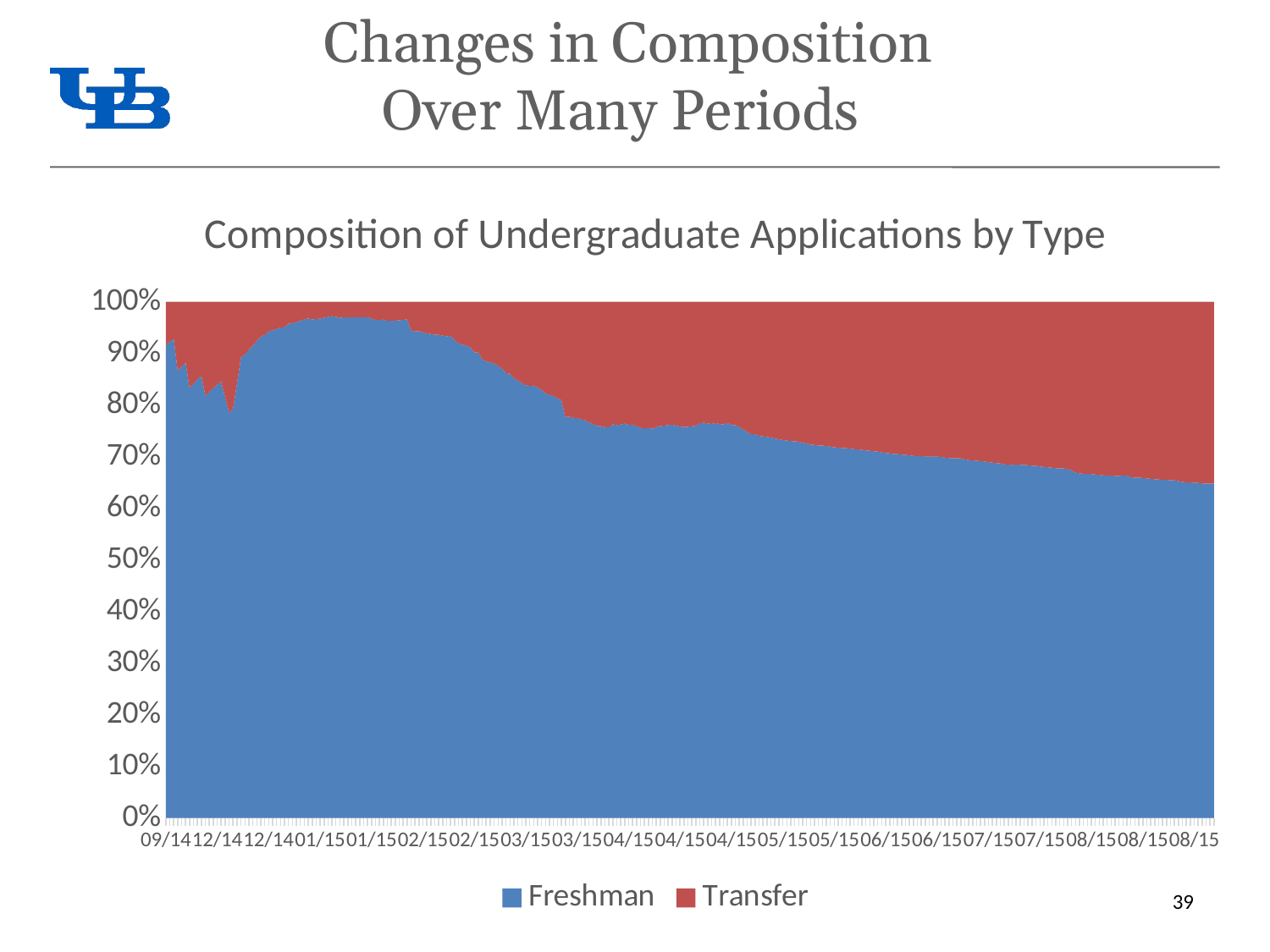

# Changes in Composition Over Many Periods

### Chart: Composition of Undergraduate Applications by Type

| Category | Freshman | Transfer |
|---|---|---|
| 09/14 | 11.0 | 1.0 |
| 10/14 | 12.0 | 1.0 |
| 10/14 | 13.0 | 1.0 |
| 10/14 | 13.0 | 2.0 |
| 11/14 | 14.0 | 2.0 |
| 11/14 | 15.0 | 2.0 |
| 11/14 | 15.0 | 3.0 |
| 11/14 | 16.0 | 3.0 |
| 11/14 | 17.0 | 3.0 |
| 11/14 | 18.0 | 3.0 |
| 11/14 | 18.0 | 4.0 |
| 11/14 | 19.0 | 4.0 |
| 11/14 | 20.0 | 4.0 |
| 12/14 | 21.0 | 4.0 |
| 12/14 | 22.0 | 4.0 |
| 12/14 | 22.0 | 5.0 |
| 12/14 | 22.0 | 6.0 |
| 12/14 | 23.0 | 6.0 |
| 12/14 | 32.0 | 6.0 |
| 12/14 | 50.0 | 6.0 |
| 12/14 | 62.0 | 7.0 |
| 12/14 | 69.0 | 7.0 |
| 12/14 | 76.0 | 7.0 |
| 12/14 | 86.0 | 7.0 |
| 12/14 | 97.0 | 7.0 |
| 12/14 | 102.0 | 7.0 |
| 12/14 | 117.0 | 7.0 |
| 12/14 | 120.0 | 7.0 |
| 12/14 | 127.0 | 7.0 |
| 12/14 | 134.0 | 7.0 |
| 01/15 | 136.0 | 7.0 |
| 01/15 | 160.0 | 7.0 |
| 01/15 | 162.0 | 7.0 |
| 01/15 | 175.0 | 7.0 |
| 01/15 | 184.0 | 7.0 |
| 01/15 | 201.0 | 7.0 |
| 01/15 | 213.0 | 7.0 |
| 01/15 | 230.0 | 8.0 |
| 01/15 | 234.0 | 8.0 |
| 01/15 | 241.0 | 8.0 |
| 01/15 | 255.0 | 8.0 |
| 01/15 | 268.0 | 8.0 |
| 01/15 | 284.0 | 8.0 |
| 01/15 | 305.0 | 9.0 |
| 01/15 | 320.0 | 10.0 |
| 01/15 | 324.0 | 10.0 |
| 01/15 | 325.0 | 10.0 |
| 01/15 | 326.0 | 10.0 |
| 01/15 | 327.0 | 10.0 |
| 01/15 | 329.0 | 10.0 |
| 01/15 | 330.0 | 10.0 |
| 01/15 | 331.0 | 10.0 |
| 01/15 | 332.0 | 11.0 |
| 01/15 | 334.0 | 12.0 |
| 01/15 | 337.0 | 12.0 |
| 01/15 | 340.0 | 12.0 |
| 01/15 | 342.0 | 13.0 |
| 02/15 | 345.0 | 13.0 |
| 02/15 | 346.0 | 13.0 |
| 02/15 | 355.0 | 13.0 |
| 02/15 | 363.0 | 13.0 |
| 02/15 | 374.0 | 13.0 |
| 02/15 | 378.0 | 22.0 |
| 02/15 | 379.0 | 23.0 |
| 02/15 | 383.0 | 23.0 |
| 02/15 | 386.0 | 24.0 |
| 02/15 | 387.0 | 25.0 |
| 02/15 | 393.0 | 26.0 |
| 02/15 | 397.0 | 27.0 |
| 02/15 | 398.0 | 27.0 |
| 02/15 | 401.0 | 28.0 |
| 02/15 | 407.0 | 29.0 |
| 02/15 | 412.0 | 29.0 |
| 02/15 | 415.0 | 33.0 |
| 02/15 | 425.0 | 37.0 |
| 02/15 | 434.0 | 39.0 |
| 02/15 | 455.0 | 42.0 |
| 02/15 | 469.0 | 45.0 |
| 02/15 | 478.0 | 52.0 |
| 02/15 | 497.0 | 54.0 |
| 02/15 | 503.0 | 63.0 |
| 02/15 | 508.0 | 66.0 |
| 02/15 | 519.0 | 69.0 |
| 02/15 | 519.0 | 70.0 |
| 02/15 | 523.0 | 74.0 |
| 03/15 | 540.0 | 80.0 |
| 03/15 | 556.0 | 89.0 |
| 03/15 | 571.0 | 92.0 |
| 03/15 | 585.0 | 102.0 |
| 03/15 | 596.0 | 106.0 |
| 03/15 | 614.0 | 115.0 |
| 03/15 | 620.0 | 119.0 |
| 03/15 | 632.0 | 123.0 |
| 03/15 | 652.0 | 126.0 |
| 03/15 | 668.0 | 133.0 |
| 03/15 | 684.0 | 140.0 |
| 03/15 | 689.0 | 149.0 |
| 03/15 | 698.0 | 153.0 |
| 03/15 | 709.0 | 158.0 |
| 03/15 | 721.0 | 165.0 |
| 03/15 | 737.0 | 173.0 |
| 03/15 | 752.0 | 216.0 |
| 03/15 | 782.0 | 223.0 |
| 03/15 | 795.0 | 230.0 |
| 03/15 | 810.0 | 235.0 |
| 03/15 | 821.0 | 242.0 |
| 03/15 | 835.0 | 248.0 |
| 03/15 | 858.0 | 261.0 |
| 03/15 | 879.0 | 272.0 |
| 03/15 | 895.0 | 283.0 |
| 03/15 | 916.0 | 290.0 |
| 03/15 | 928.0 | 297.0 |
| 03/15 | 946.0 | 304.0 |
| 03/15 | 1039.0 | 322.0 |
| 03/15 | 1085.0 | 340.0 |
| 03/15 | 1146.0 | 357.0 |
| 04/15 | 1200.0 | 370.0 |
| 04/15 | 1241.0 | 387.0 |
| 04/15 | 1271.0 | 396.0 |
| 04/15 | 1296.0 | 410.0 |
| 04/15 | 1320.0 | 426.0 |
| 04/15 | 1351.0 | 438.0 |
| 04/15 | 1395.0 | 451.0 |
| 04/15 | 1444.0 | 470.0 |
| 04/15 | 1496.0 | 479.0 |
| 04/15 | 1555.0 | 492.0 |
| 04/15 | 1594.0 | 502.0 |
| 04/15 | 1631.0 | 511.0 |
| 04/15 | 1689.0 | 526.0 |
| 04/15 | 1755.0 | 553.0 |
| 04/15 | 1825.0 | 581.0 |
| 04/15 | 1890.0 | 604.0 |
| 04/15 | 1957.0 | 624.0 |
| 04/15 | 2001.0 | 635.0 |
| 04/15 | 2055.0 | 648.0 |
| 04/15 | 2147.0 | 660.0 |
| 04/15 | 2243.0 | 685.0 |
| 04/15 | 2340.0 | 720.0 |
| 04/15 | 2404.0 | 744.0 |
| 04/15 | 2522.0 | 772.0 |
| 04/15 | 2582.0 | 800.0 |
| 04/15 | 2645.0 | 822.0 |
| 04/15 | 2778.0 | 851.0 |
| 04/15 | 2914.0 | 913.0 |
| 04/15 | 2916.0 | 913.0 |
| 04/15 | 3215.0 | 1029.0 |
| 05/15 | 3439.0 | 1127.0 |
| 05/15 | 3581.0 | 1207.0 |
| 05/15 | 3617.0 | 1246.0 |
| 05/15 | 3618.0 | 1246.0 |
| 05/15 | 3641.0 | 1275.0 |
| 05/15 | 3652.0 | 1286.0 |
| 05/15 | 3658.0 | 1295.0 |
| 05/15 | 3662.0 | 1304.0 |
| 05/15 | 3667.0 | 1319.0 |
| 05/15 | 3675.0 | 1331.0 |
| 05/15 | 3683.0 | 1343.0 |
| 05/15 | 3697.0 | 1357.0 |
| 05/15 | 3701.0 | 1364.0 |
| 05/15 | 3703.0 | 1369.0 |
| 05/15 | 3708.0 | 1376.0 |
| 05/15 | 3714.0 | 1392.0 |
| 05/15 | 3720.0 | 1404.0 |
| 05/15 | 3722.0 | 1421.0 |
| 05/15 | 3731.0 | 1429.0 |
| 05/15 | 3733.0 | 1438.0 |
| 05/15 | 3735.0 | 1441.0 |
| 05/15 | 3738.0 | 1445.0 |
| 05/15 | 3745.0 | 1459.0 |
| 05/15 | 3749.0 | 1469.0 |
| 05/15 | 3752.0 | 1474.0 |
| 05/15 | 3753.0 | 1481.0 |
| 05/15 | 3754.0 | 1483.0 |
| 06/15 | 3759.0 | 1490.0 |
| 06/15 | 3762.0 | 1501.0 |
| 06/15 | 3765.0 | 1505.0 |
| 06/15 | 3768.0 | 1512.0 |
| 06/15 | 3770.0 | 1523.0 |
| 06/15 | 3772.0 | 1528.0 |
| 06/15 | 3774.0 | 1536.0 |
| 06/15 | 3780.0 | 1544.0 |
| 06/15 | 3782.0 | 1555.0 |
| 06/15 | 3791.0 | 1568.0 |
| 06/15 | 3792.0 | 1574.0 |
| 06/15 | 3797.0 | 1585.0 |
| 06/15 | 3800.0 | 1589.0 |
| 06/15 | 3800.0 | 1595.0 |
| 06/15 | 3802.0 | 1600.0 |
| 06/15 | 3803.0 | 1608.0 |
| 06/15 | 3805.0 | 1617.0 |
| 06/15 | 3809.0 | 1620.0 |
| 06/15 | 3809.0 | 1621.0 |
| 06/15 | 3810.0 | 1627.0 |
| 06/15 | 3810.0 | 1632.0 |
| 06/15 | 3840.0 | 1638.0 |
| 06/15 | 3845.0 | 1644.0 |
| 06/15 | 3846.0 | 1652.0 |
| 06/15 | 3846.0 | 1660.0 |
| 06/15 | 3848.0 | 1667.0 |
| 06/15 | 3850.0 | 1674.0 |
| 06/15 | 3854.0 | 1675.0 |
| 06/15 | 3858.0 | 1678.0 |
| 06/15 | 3866.0 | 1696.0 |
| 07/15 | 3869.0 | 1709.0 |
| 07/15 | 3874.0 | 1715.0 |
| 07/15 | 3878.0 | 1724.0 |
| 07/15 | 3879.0 | 1729.0 |
| 07/15 | 3880.0 | 1735.0 |
| 07/15 | 3881.0 | 1747.0 |
| 07/15 | 3885.0 | 1756.0 |
| 07/15 | 3889.0 | 1765.0 |
| 07/15 | 3893.0 | 1772.0 |
| 07/15 | 3894.0 | 1787.0 |
| 07/15 | 3895.0 | 1791.0 |
| 07/15 | 3895.0 | 1796.0 |
| 07/15 | 3934.0 | 1809.0 |
| 07/15 | 3939.0 | 1815.0 |
| 07/15 | 3939.0 | 1817.0 |
| 07/15 | 3942.0 | 1824.0 |
| 07/15 | 3943.0 | 1831.0 |
| 07/15 | 3944.0 | 1833.0 |
| 07/15 | 3946.0 | 1846.0 |
| 07/15 | 3947.0 | 1854.0 |
| 07/15 | 3949.0 | 1861.0 |
| 07/15 | 3950.0 | 1868.0 |
| 07/15 | 3950.0 | 1876.0 |
| 07/15 | 3952.0 | 1882.0 |
| 07/15 | 3953.0 | 1883.0 |
| 07/15 | 3954.0 | 1890.0 |
| 07/15 | 3990.0 | 1931.0 |
| 07/15 | 3990.0 | 1972.0 |
| 07/15 | 3990.0 | 1982.0 |
| 08/15 | 3990.0 | 1991.0 |
| 08/15 | 3990.0 | 1995.0 |
| 08/15 | 3999.0 | 2000.0 |
| 08/15 | 4000.0 | 2008.0 |
| 08/15 | 4001.0 | 2015.0 |
| 08/15 | 4002.0 | 2024.0 |
| 08/15 | 4004.0 | 2028.0 |
| 08/15 | 4005.0 | 2033.0 |
| 08/15 | 4005.0 | 2034.0 |
| 08/15 | 4005.0 | 2038.0 |
| 08/15 | 4030.0 | 2041.0 |
| 08/15 | 4030.0 | 2044.0 |
| 08/15 | 4032.0 | 2076.0 |
| 08/15 | 4033.0 | 2080.0 |
| 08/15 | 4033.0 | 2082.0 |
| 08/15 | 4033.0 | 2088.0 |
| 08/15 | 4034.0 | 2096.0 |
| 08/15 | 4034.0 | 2104.0 |
| 08/15 | 4039.0 | 2113.0 |
| 08/15 | 4039.0 | 2118.0 |
| 08/15 | 4040.0 | 2125.0 |
| 08/15 | 4040.0 | 2127.0 |
| 08/15 | 4040.0 | 2129.0 |
| 08/15 | 4041.0 | 2132.0 |
| 08/15 | 4041.0 | 2148.0 |
| 08/15 | 4042.0 | 2163.0 |
| 08/15 | 4042.0 | 2172.0 |
| 08/15 | 4043.0 | 2174.0 |
| 08/15 | 4043.0 | 2179.0 |
| 09/15 | 4043.0 | 2183.0 |
| 09/15 | 4043.0 | 2191.0 |
| 09/15 | 4043.0 | 2193.0 |
| 09/15 | 4043.0 | 2194.0 |
| 09/15 | 4043.0 | 2195.0 |
39